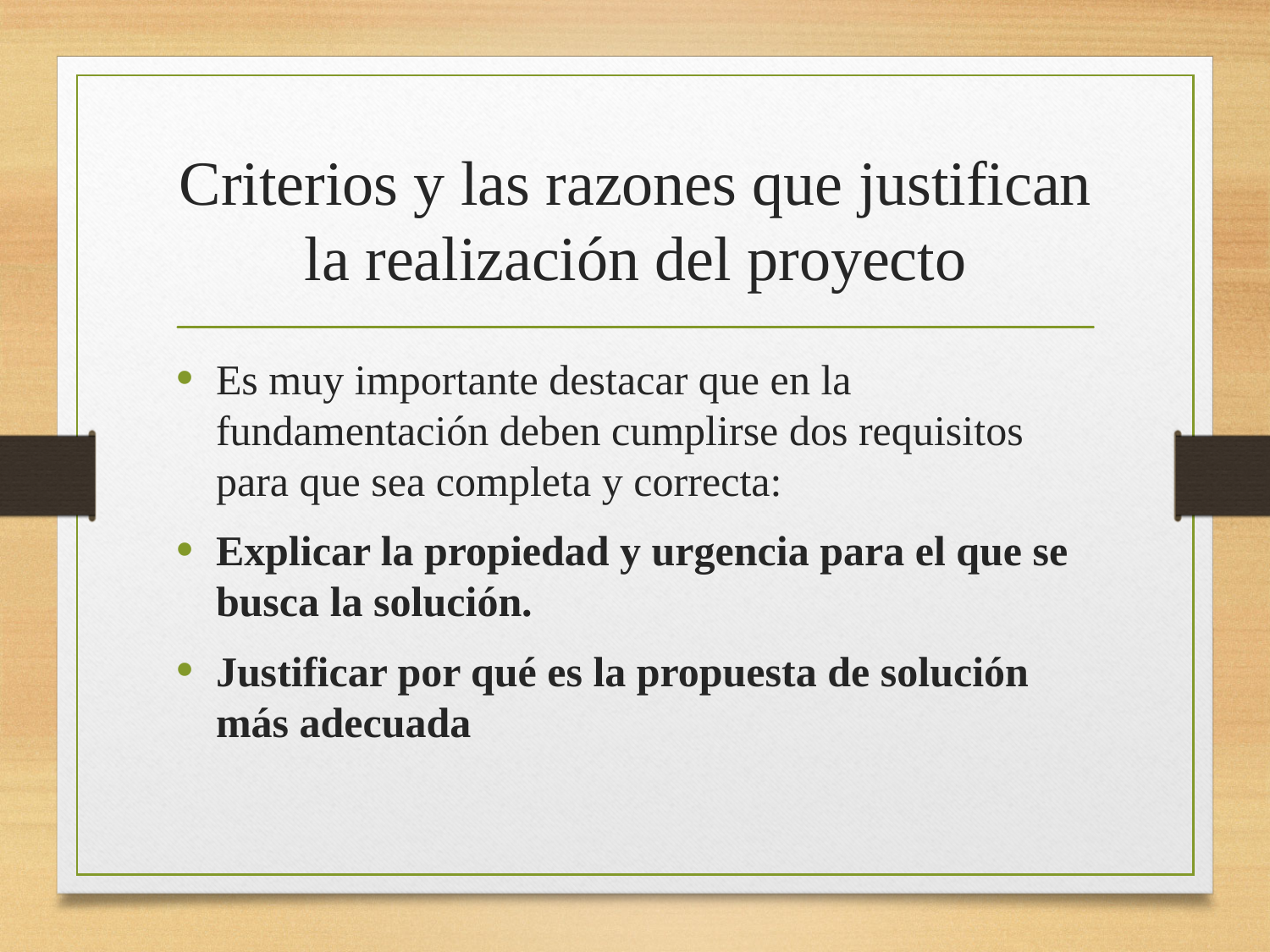

# Criterios y las razones que justifican la realización del proyecto
Es muy importante destacar que en la fundamentación deben cumplirse dos requisitos para que sea completa y correcta:
Explicar la propiedad y urgencia para el que se busca la solución.
Justificar por qué es la propuesta de solución más adecuada